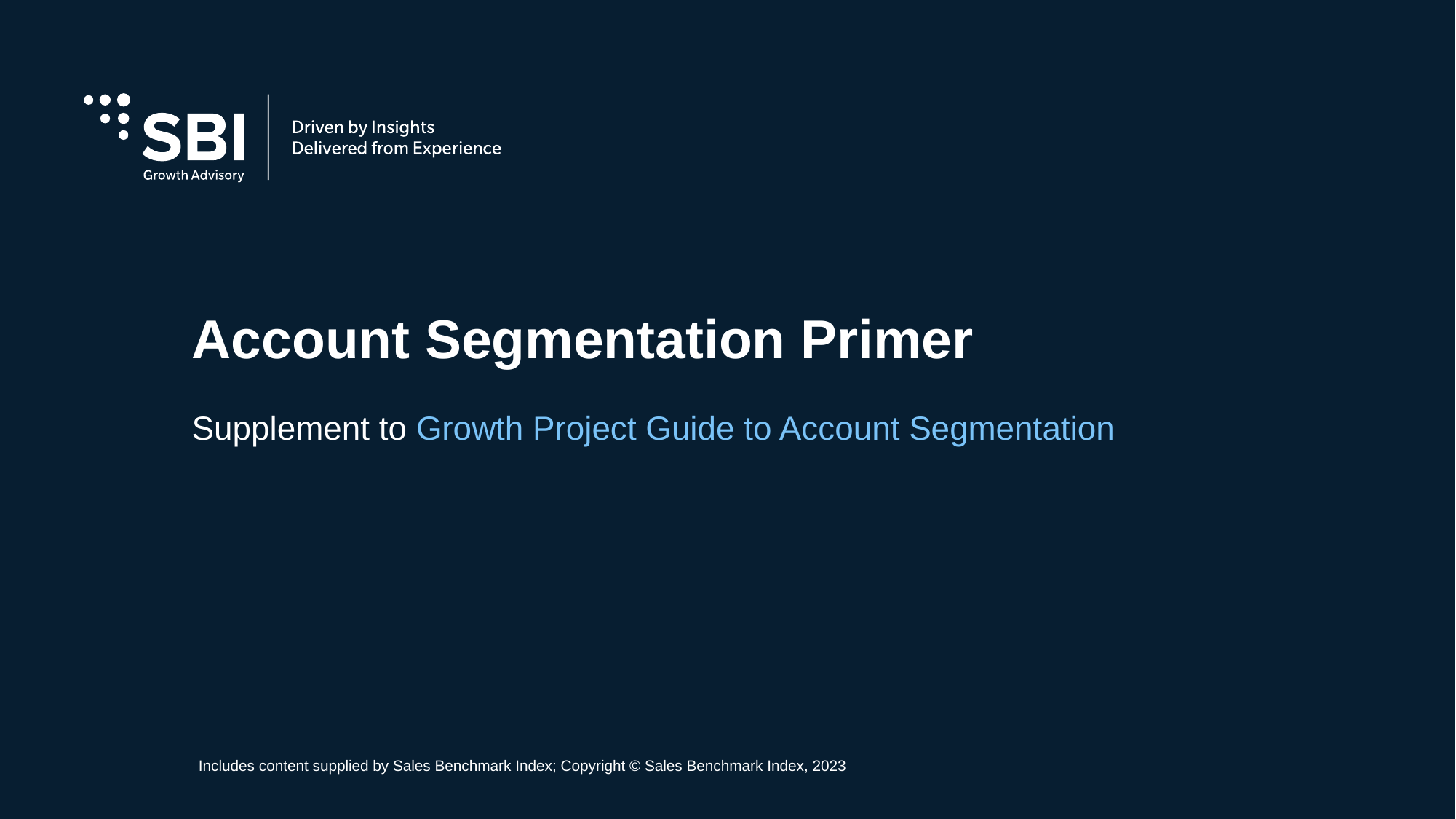

# Account Segmentation Primer
Supplement to Growth Project Guide to Account Segmentation